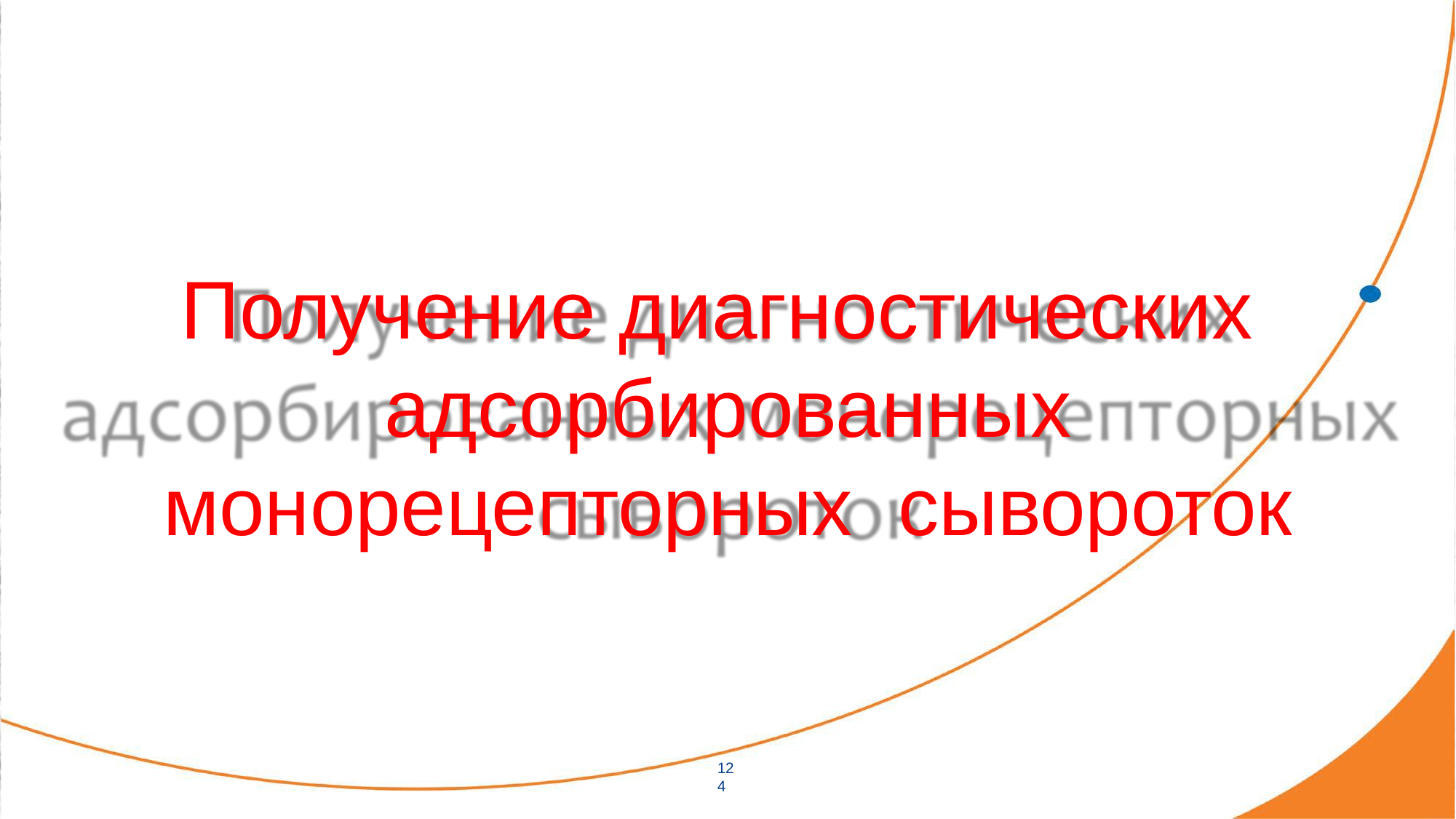

# Получение диагностических  адсорбированных монорецепторных  сывороток

124